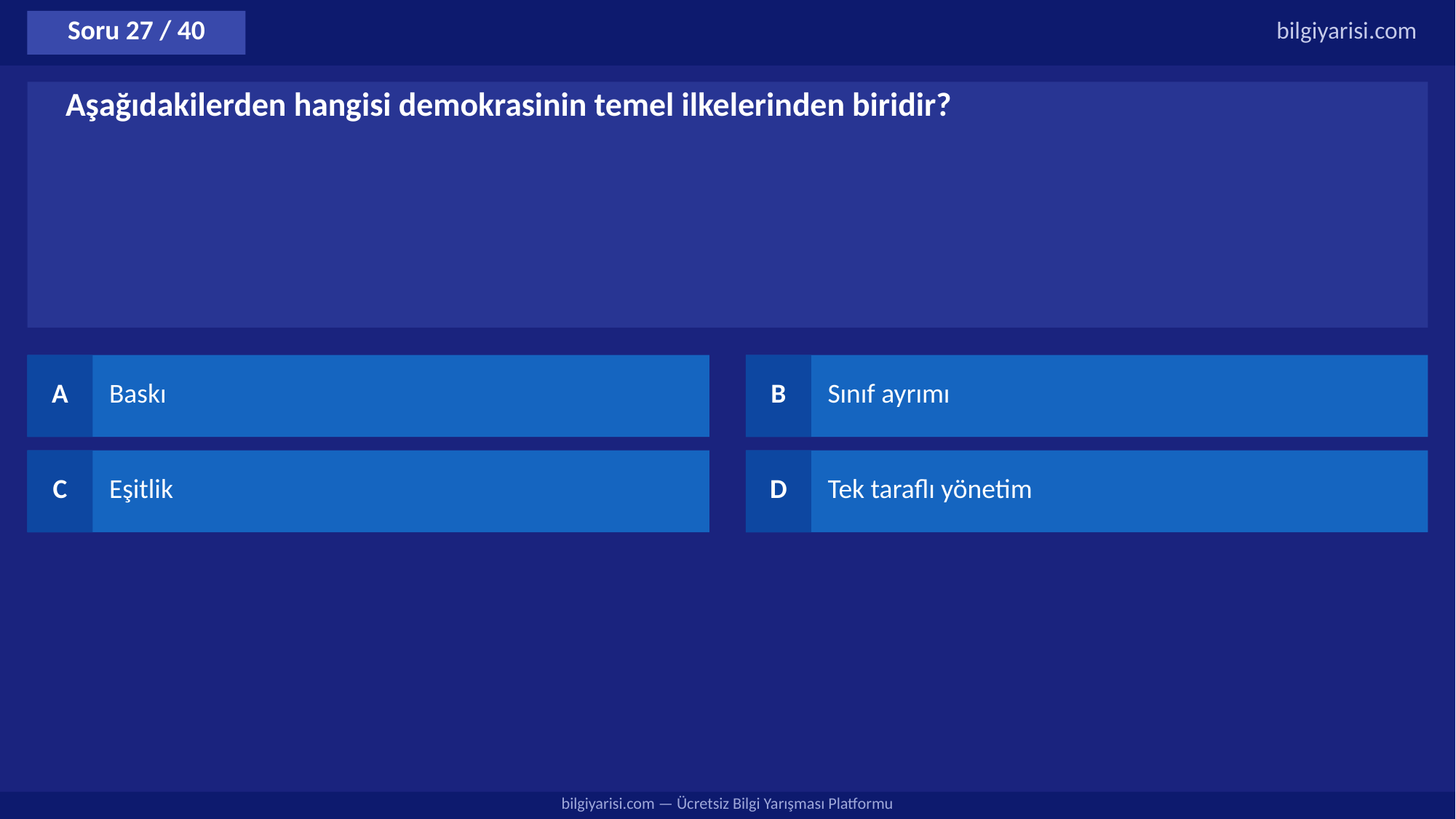

Soru 27 / 40
bilgiyarisi.com

Aşağıdakilerden hangisi demokrasinin temel ilkelerinden biridir?

A
Baskı

B
Sınıf ayrımı

C
Eşitlik

D
Tek taraflı yönetim
bilgiyarisi.com — Ücretsiz Bilgi Yarışması Platformu